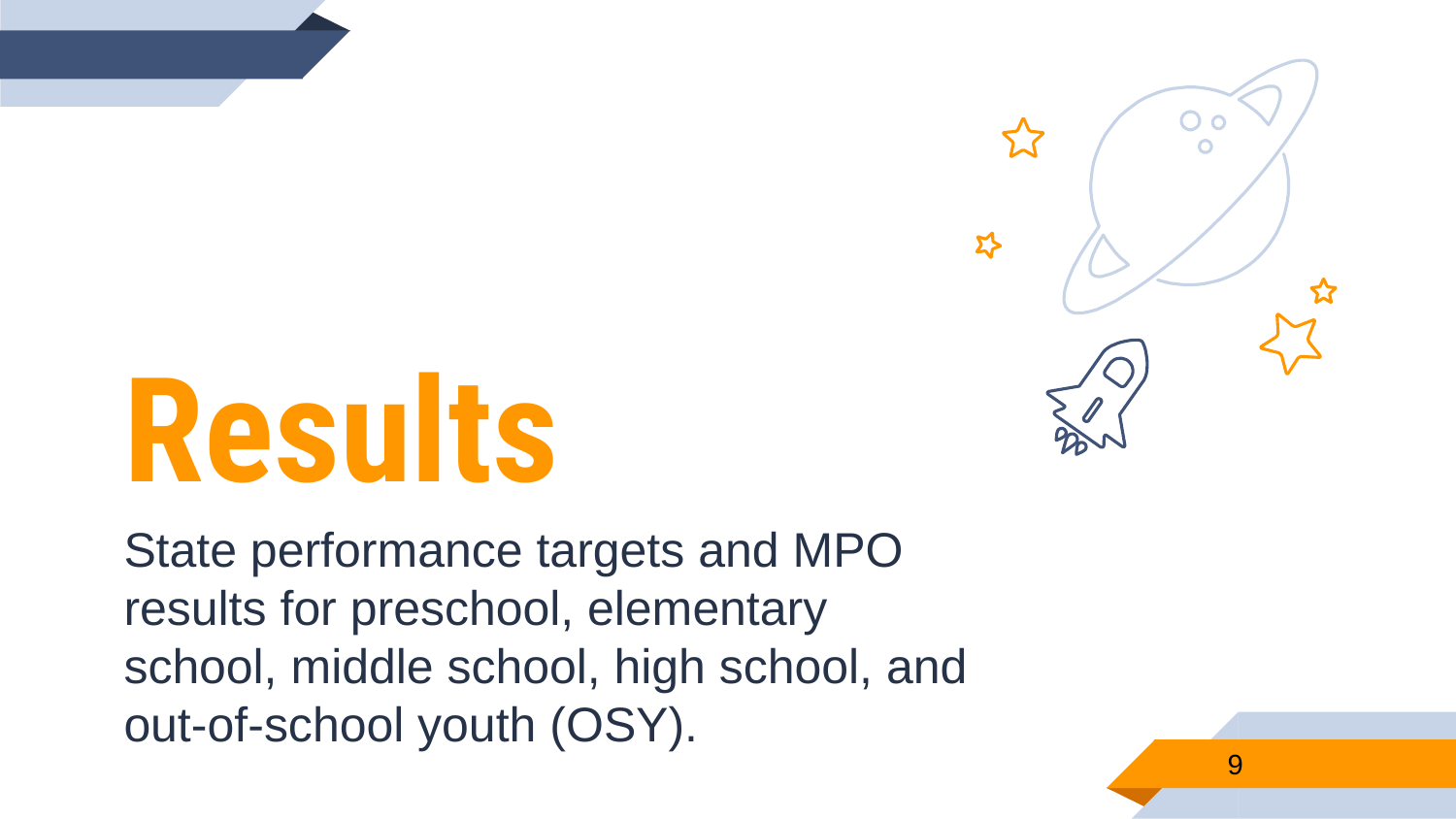

Results

State performance targets and MPO results for preschool, elementary school, middle school, high school, and out-of-school youth (OSY).
9